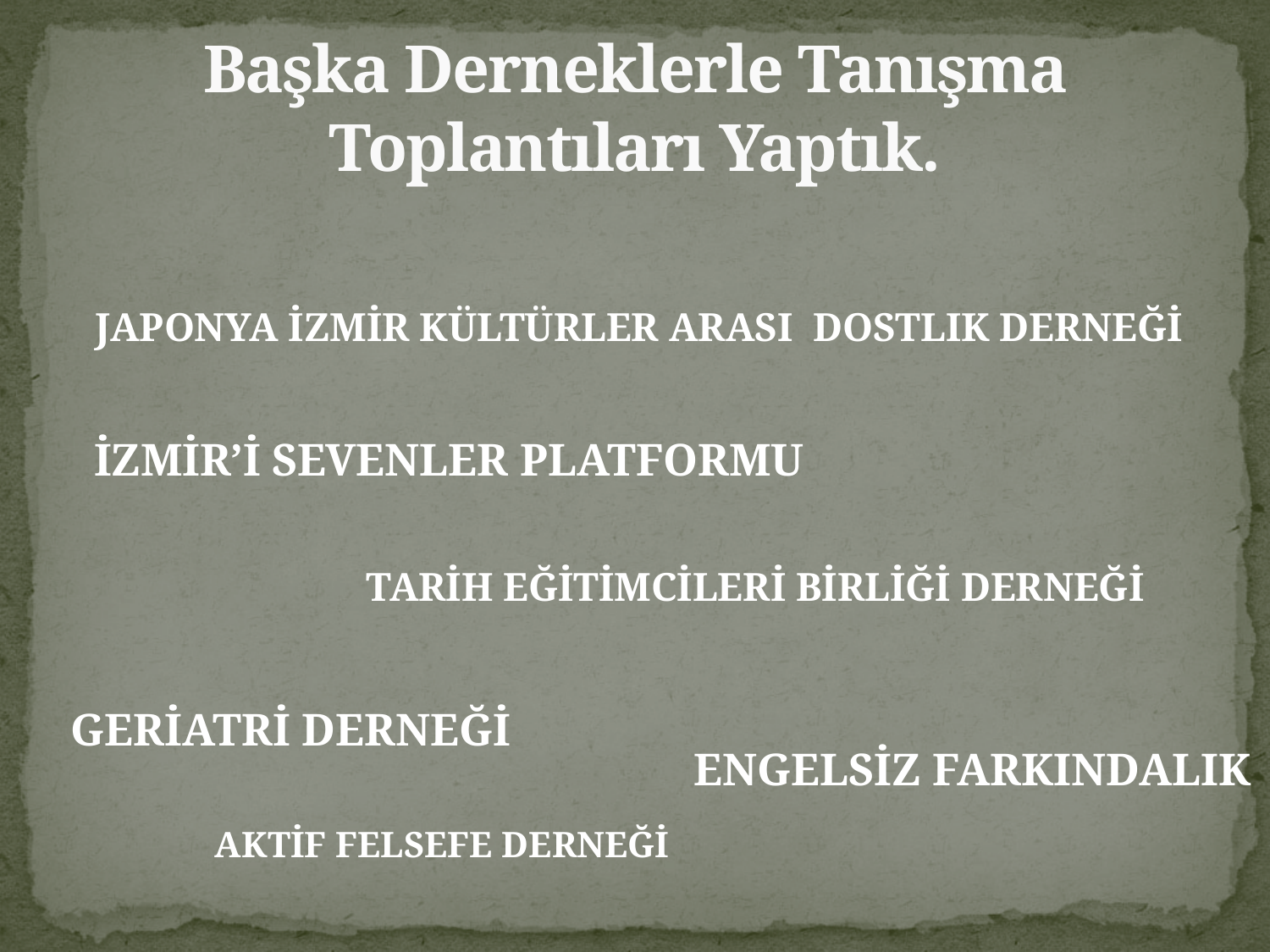

# Başka Derneklerle Tanışma Toplantıları Yaptık.
JAPONYA İZMİR KÜLTÜRLER ARASI  DOSTLIK DERNEĞİ
İZMİR’İ SEVENLER PLATFORMU
TARİH EĞİTİMCİLERİ BİRLİĞİ DERNEĞİ
GERİATRİ DERNEĞİ
ENGELSİZ FARKINDALIK
AKTİF FELSEFE DERNEĞİ